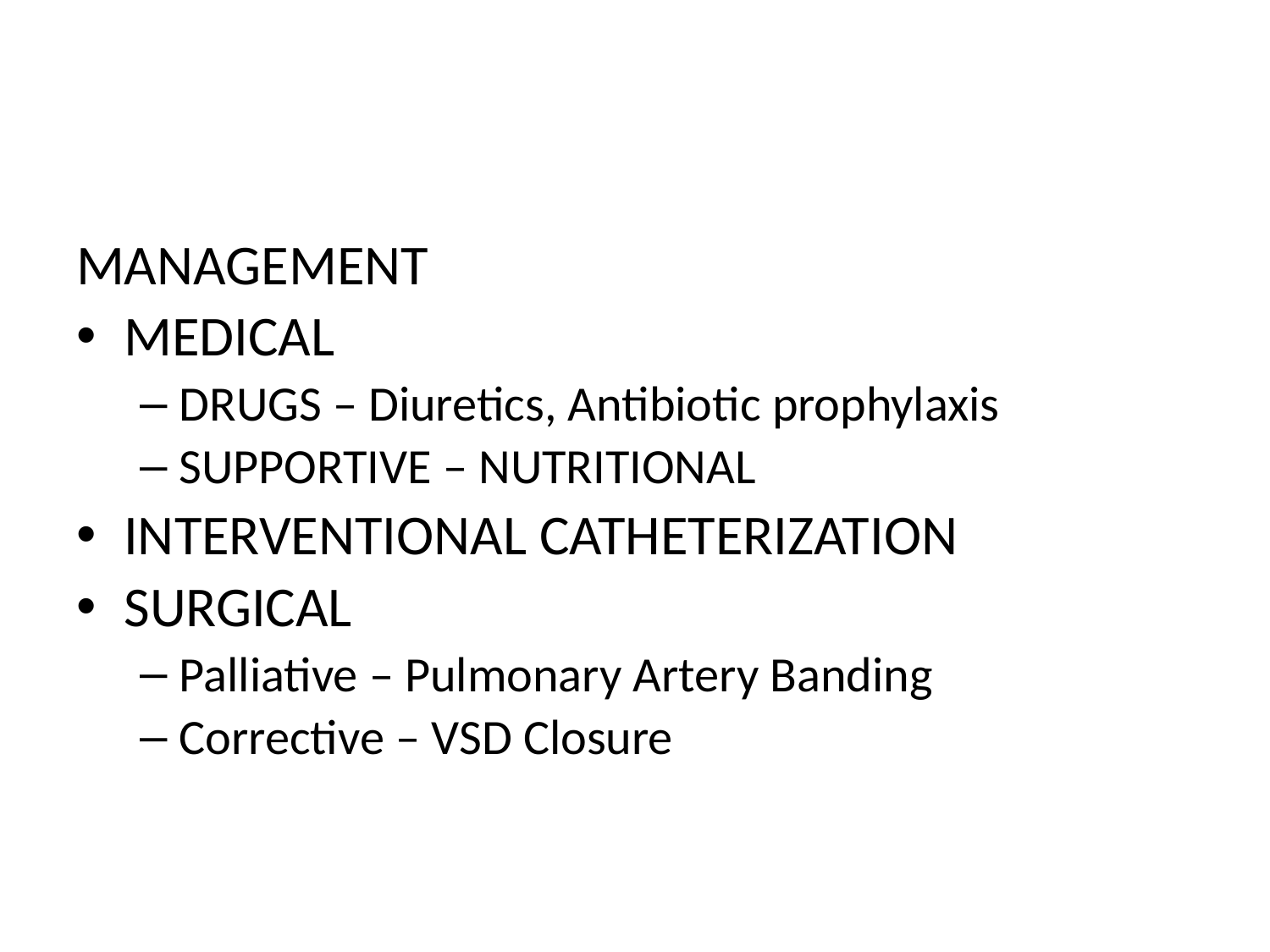

#
MANAGEMENT
MEDICAL
DRUGS – Diuretics, Antibiotic prophylaxis
SUPPORTIVE – NUTRITIONAL
INTERVENTIONAL CATHETERIZATION
SURGICAL
Palliative – Pulmonary Artery Banding
Corrective – VSD Closure